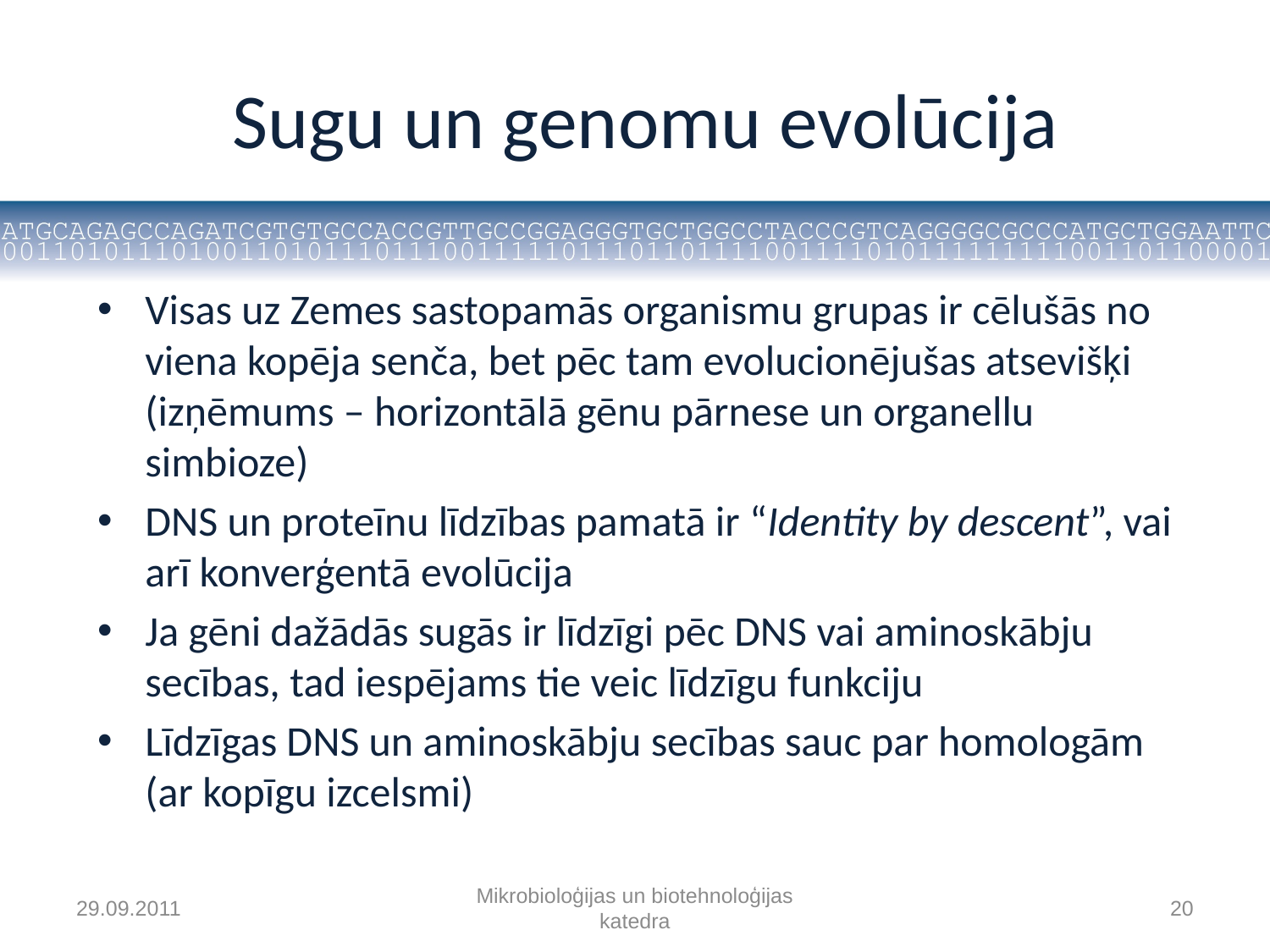

# Sugu un genomu evolūcija
Visas uz Zemes sastopamās organismu grupas ir cēlušās no viena kopēja senča, bet pēc tam evolucionējušas atsevišķi (izņēmums – horizontālā gēnu pārnese un organellu simbioze)
DNS un proteīnu līdzības pamatā ir “Identity by descent”, vai arī konverģentā evolūcija
Ja gēni dažādās sugās ir līdzīgi pēc DNS vai aminoskābju secības, tad iespējams tie veic līdzīgu funkciju
Līdzīgas DNS un aminoskābju secības sauc par homologām (ar kopīgu izcelsmi)
29.09.2011
Mikrobioloģijas un biotehnoloģijas katedra
20